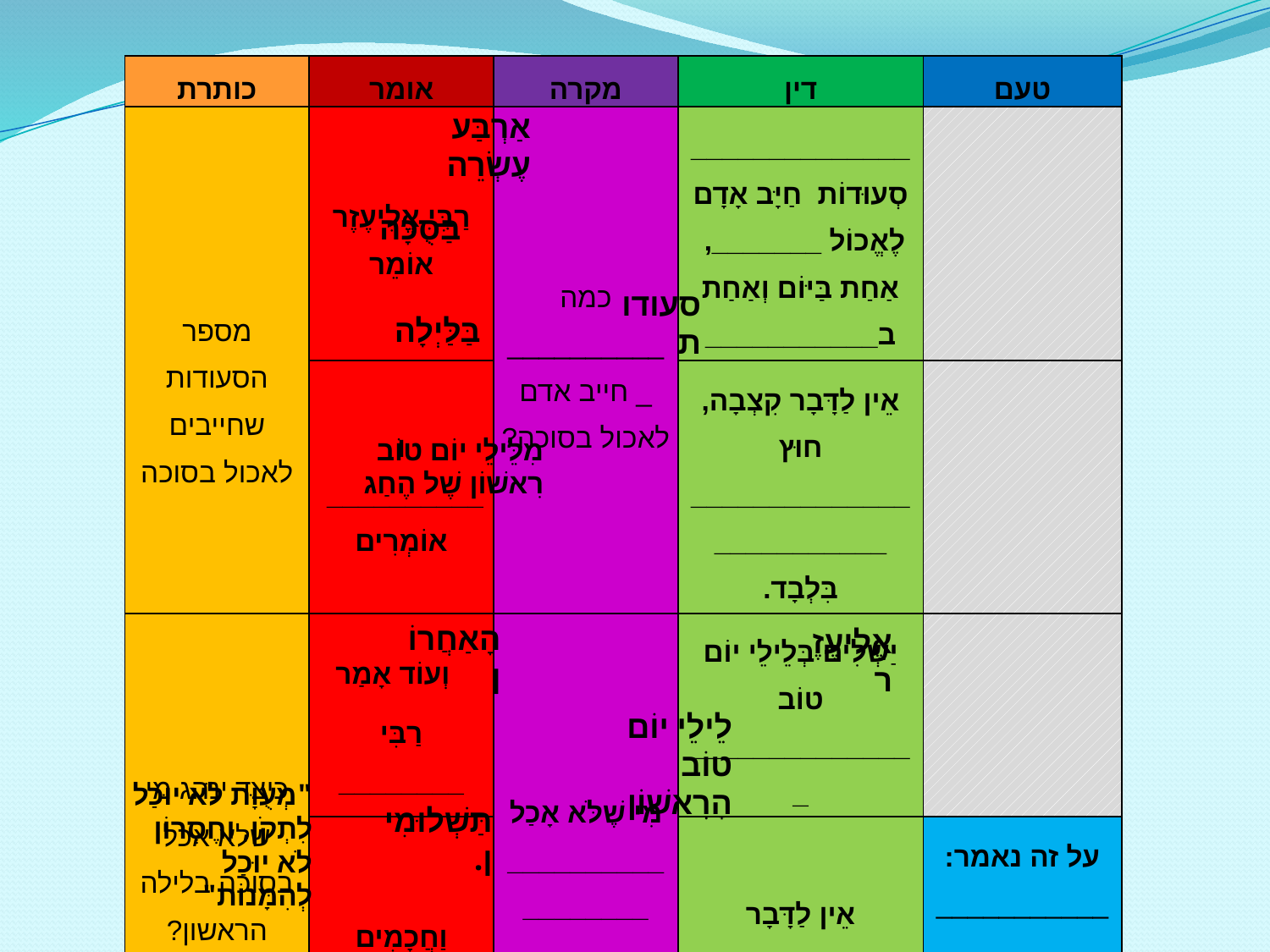

| כותרת | אומר | מקרה | דין | טעם |
| --- | --- | --- | --- | --- |
| מספר הסעודות שחייבים לאכול בסוכה | רַבִּי אֱלִיעֶזֶר אוֹמֵר | כמה \_\_\_\_\_\_\_\_\_\_\_ חייב אדם לאכול בסוכה? | \_\_\_\_\_\_\_\_\_\_\_\_\_\_ סְעוּדוֹת חַיָּב אָדָם לֶאֱכוֹל \_\_\_\_\_\_\_, אַחַת בַּיּוֹם וְאַחַת ב\_\_\_\_\_\_\_\_\_\_\_ |  |
|  | ו \_\_\_\_\_\_\_\_\_\_ אוֹמְרִים |  | אֵין לַדָּבָר קִצְבָה, חוּץ \_\_\_\_\_\_\_\_\_\_\_\_\_\_\_\_\_\_\_\_\_\_\_\_\_ בִּלְבָד. |  |
| כיצד ינהג מי שלא אכל בסוכה בלילה הראשון? | ‏‏ וְעוֹד אָמַר רַבִּי \_\_\_\_\_\_\_\_ | מִי שֶׁלֹּא אָכַל \_\_\_\_\_\_\_\_\_\_\_\_\_\_\_\_\_\_ | יַשְׁלִים בְּלֵילֵי יוֹם טוֹב \_\_\_\_\_\_\_\_\_\_\_\_\_\_\_ |  |
|  | וַחֲכָמִים אוֹמְרִים |  | אֵין לַדָּבָר \_\_\_\_\_\_\_\_\_\_\_\_\_\_\_ | על זה נאמר: \_\_\_\_\_\_\_\_\_\_\_\_ \_\_\_\_\_\_\_\_\_\_\_\_ |
אַרְבַּע עֶשְׂרֵה
בַּסֻּכָּה
סעודות
בַּלַּיְלָה
חֲכָמִים
מִלֵּילֵי יוֹם טוֹב רִאשׁוֹן שֶׁל הֶחַג
הָאַחֲרוֹן
אֱלִיעֶזֶר
לֵילֵי יוֹם טוֹב הָרִאשׁוֹן
"מְעֻוָּת לֹא יוּכַל לִתְקֹן, וְחֶסְרוֹן לֹא יוּכַל לְהִמָּנוֹת"
תַּשְׁלוּמִין.